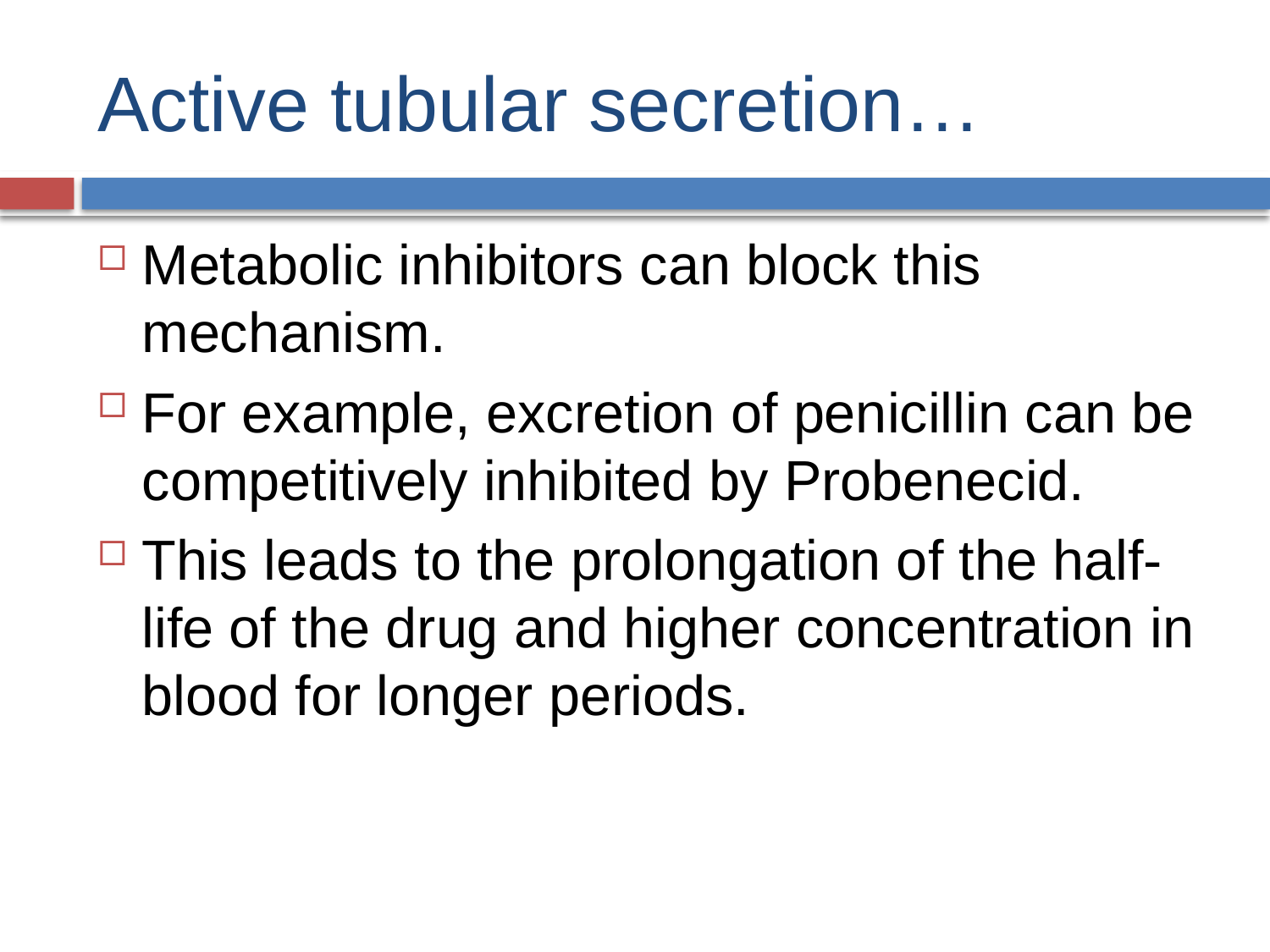

# Active tubular secretion…
Metabolic inhibitors can block this mechanism.
For example, excretion of penicillin can be competitively inhibited by Probenecid.
This leads to the prolongation of the half-life of the drug and higher concentration in blood for longer periods.